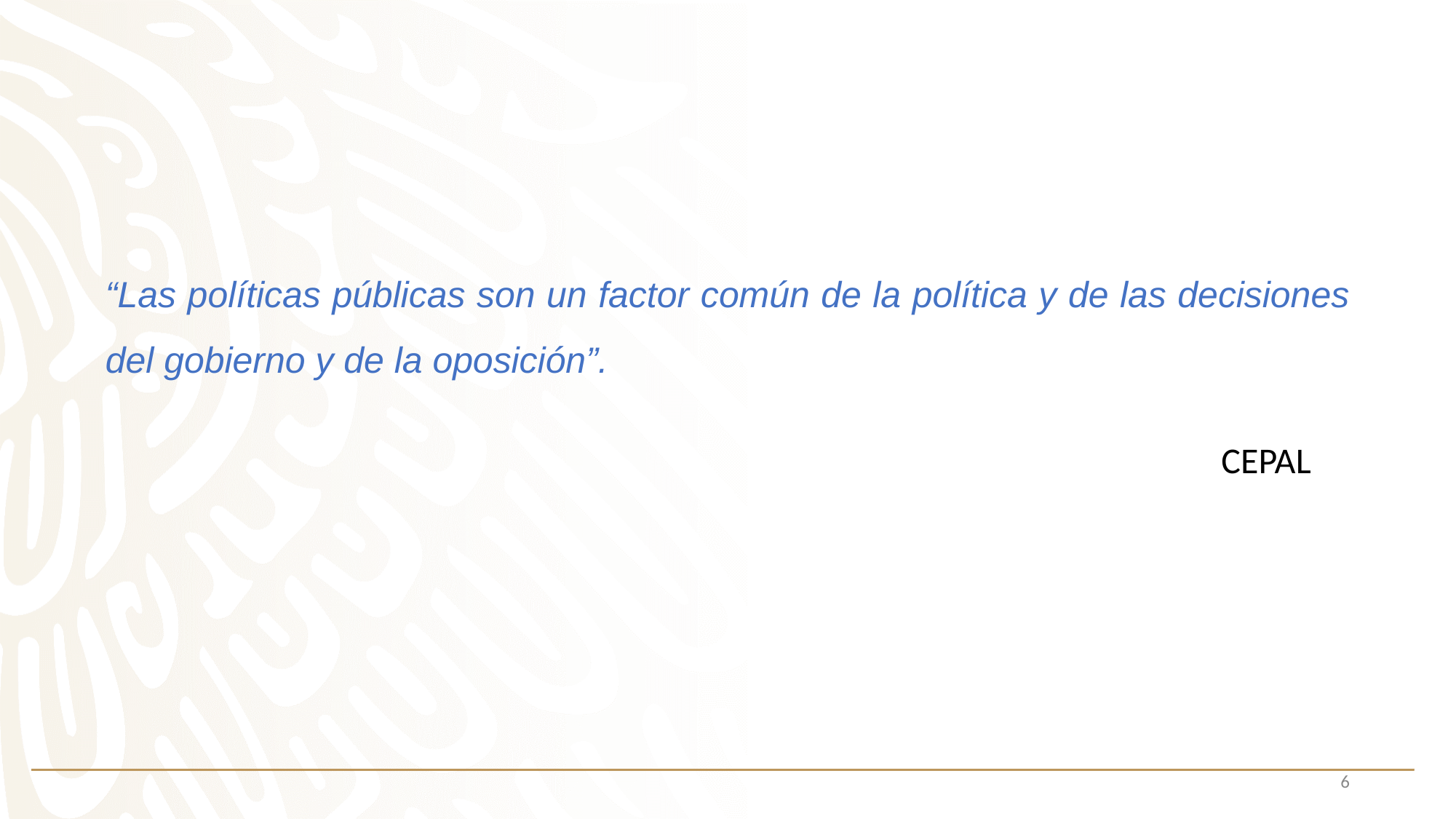

“Las políticas públicas son un factor común de la política y de las decisiones del gobierno y de la oposición”.
CEPAL
6